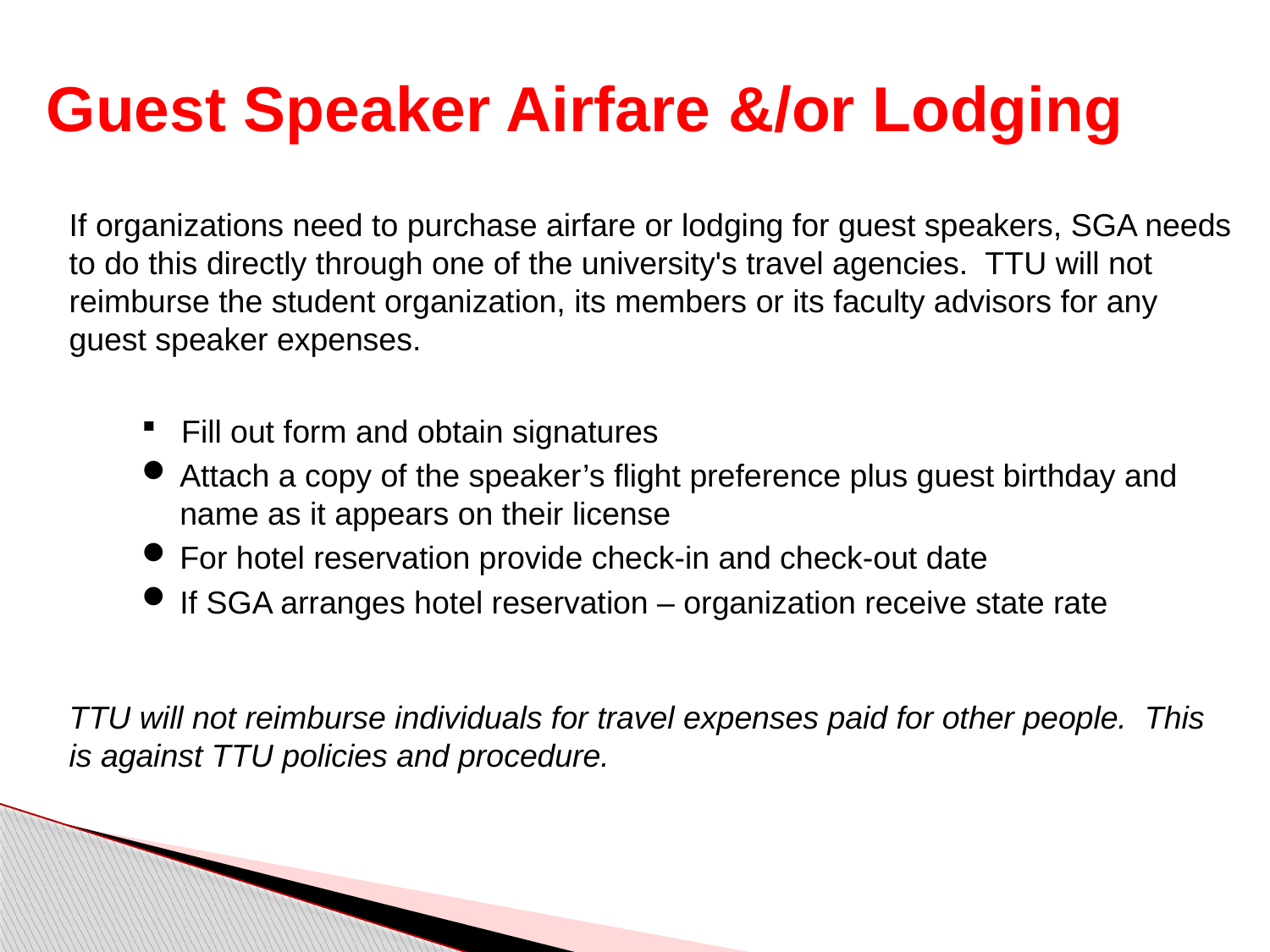

# Guest Speaker Airfare &/or Lodging

If organizations need to purchase airfare or lodging for guest speakers, SGA needs to do this directly through one of the university's travel agencies.  TTU will not reimburse the student organization, its members or its faculty advisors for any guest speaker expenses.

Fill out form and obtain signatures
Attach a copy of the speaker’s flight preference plus guest birthday and name as it appears on their license
For hotel reservation provide check-in and check-out date
If SGA arranges hotel reservation – organization receive state rate

TTU will not reimburse individuals for travel expenses paid for other people.  This is against TTU policies and procedure.